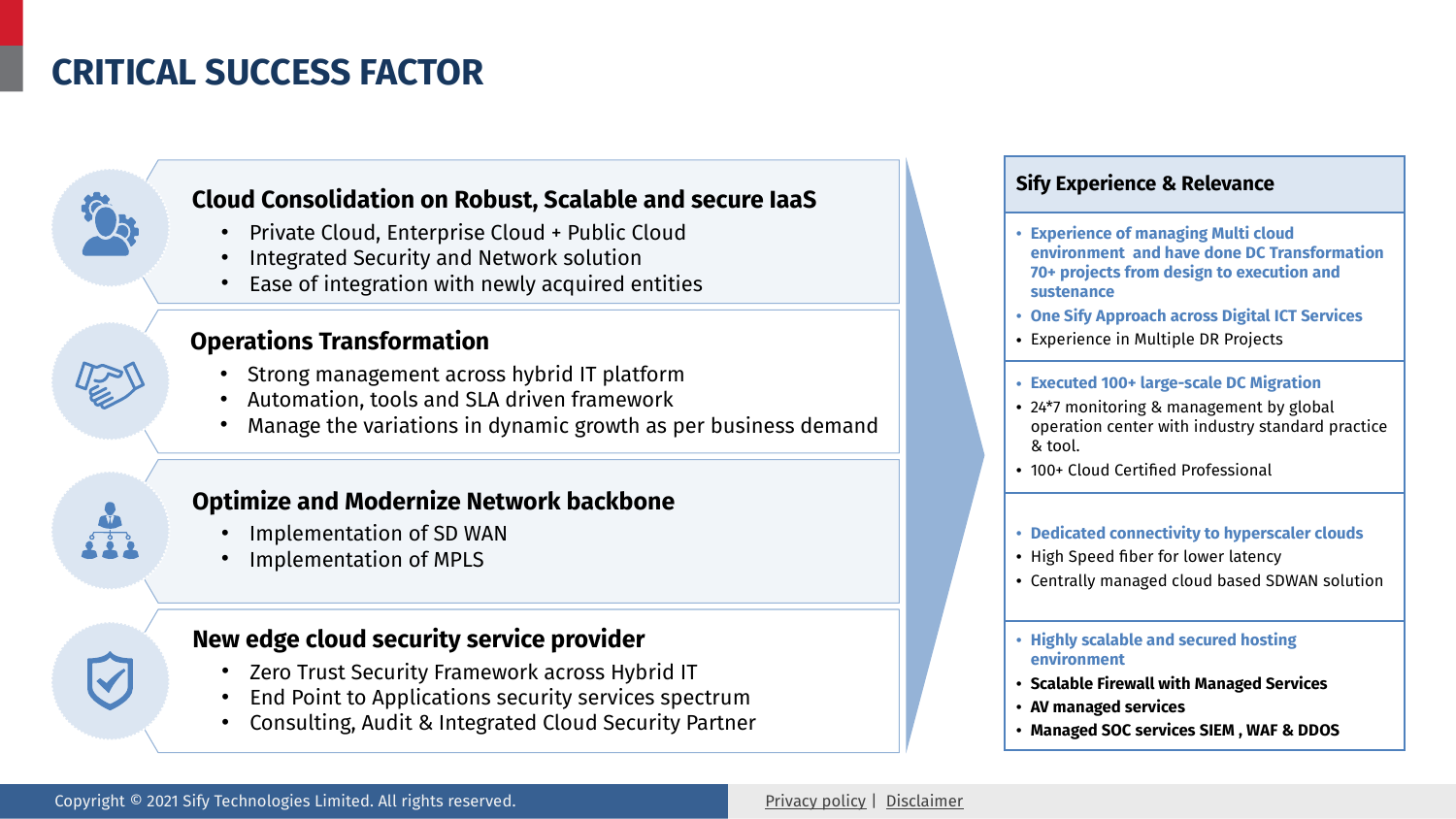

# Critical Success Factor
| Sify Experience & Relevance |
| --- |
| Experience of managing Multi cloud environment and have done DC Transformation 70+ projects from design to execution and sustenance One Sify Approach across Digital ICT Services Experience in Multiple DR Projects |
| Executed 100+ large-scale DC Migration 24\*7 monitoring & management by global operation center with industry standard practice & tool. 100+ Cloud Certified Professional |
| Dedicated connectivity to hyperscaler clouds High Speed fiber for lower latency Centrally managed cloud based SDWAN solution |
| Highly scalable and secured hosting environment Scalable Firewall with Managed Services AV managed services Managed SOC services SIEM , WAF & DDOS |

Cloud Consolidation on Robust, Scalable and secure IaaS
Private Cloud, Enterprise Cloud + Public Cloud
Integrated Security and Network solution
Ease of integration with newly acquired entities

Operations Transformation
Strong management across hybrid IT platform
Automation, tools and SLA driven framework
Manage the variations in dynamic growth as per business demand

Optimize and Modernize Network backbone
Implementation of SD WAN
Implementation of MPLS

New edge cloud security service provider
Zero Trust Security Framework across Hybrid IT
End Point to Applications security services spectrum
Consulting, Audit & Integrated Cloud Security Partner